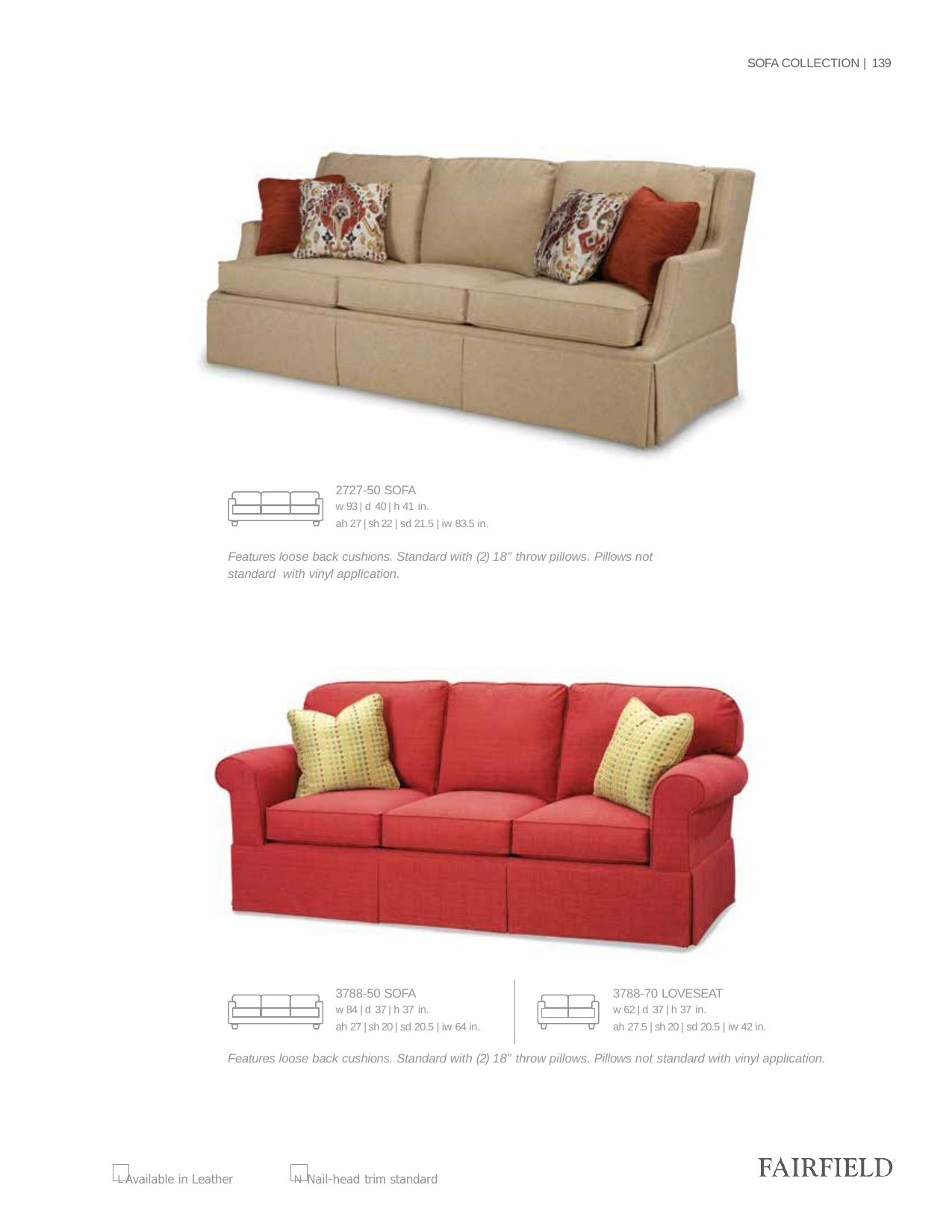

SOFA COLLECTION | 139

2727-50 SOFA
w 93 | d 40 | h 41 in.
ah 27 | sh 22 | sd 21.5 | iw 83.5 in.

Features loose back cushions. Standard with (2) 18” throw pillows. Pillows not standard  with vinyl application.

3788-50 SOFA
w 84 | d 37 | h 37 in.
ah 27 | sh 20 | sd 20.5 | iw 64 in.
3788-70 LOVESEAT
w 62 | d 37 | h 37 in.
ah 27.5 | sh 20 | sd 20.5 | iw 42 in.

Features loose back cushions. Standard with (2) 18” throw pillows. Pillows not standard with vinyl application.

L Available in Leather
N Nail-head trim standard